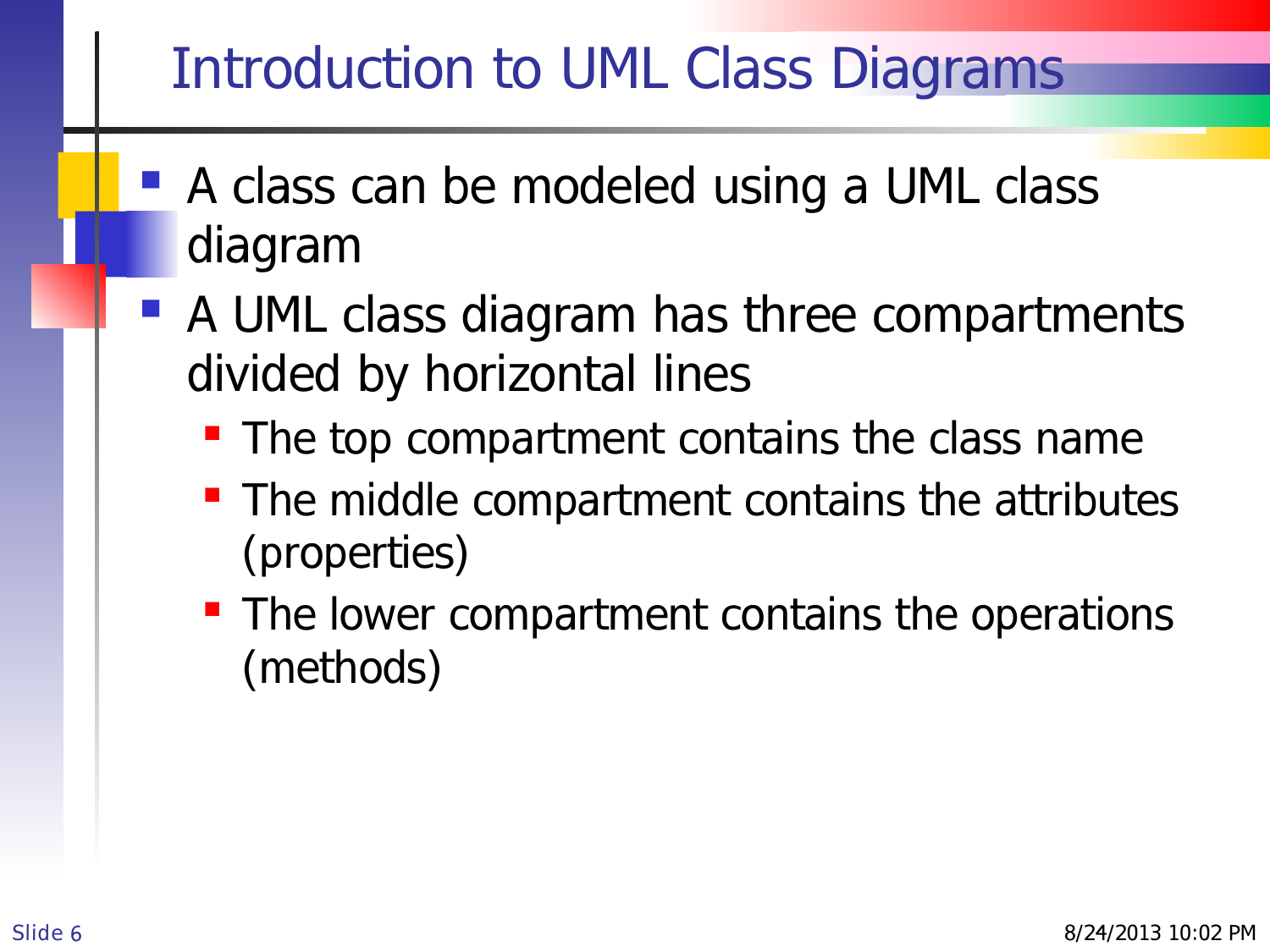

# Introduction to UML Class Diagrams
A class can be modeled using a UML class diagram
A UML class diagram has three compartments divided by horizontal lines
The top compartment contains the class name
The middle compartment contains the attributes (properties)
The lower compartment contains the operations (methods)
8/24/2013 10:02 PM